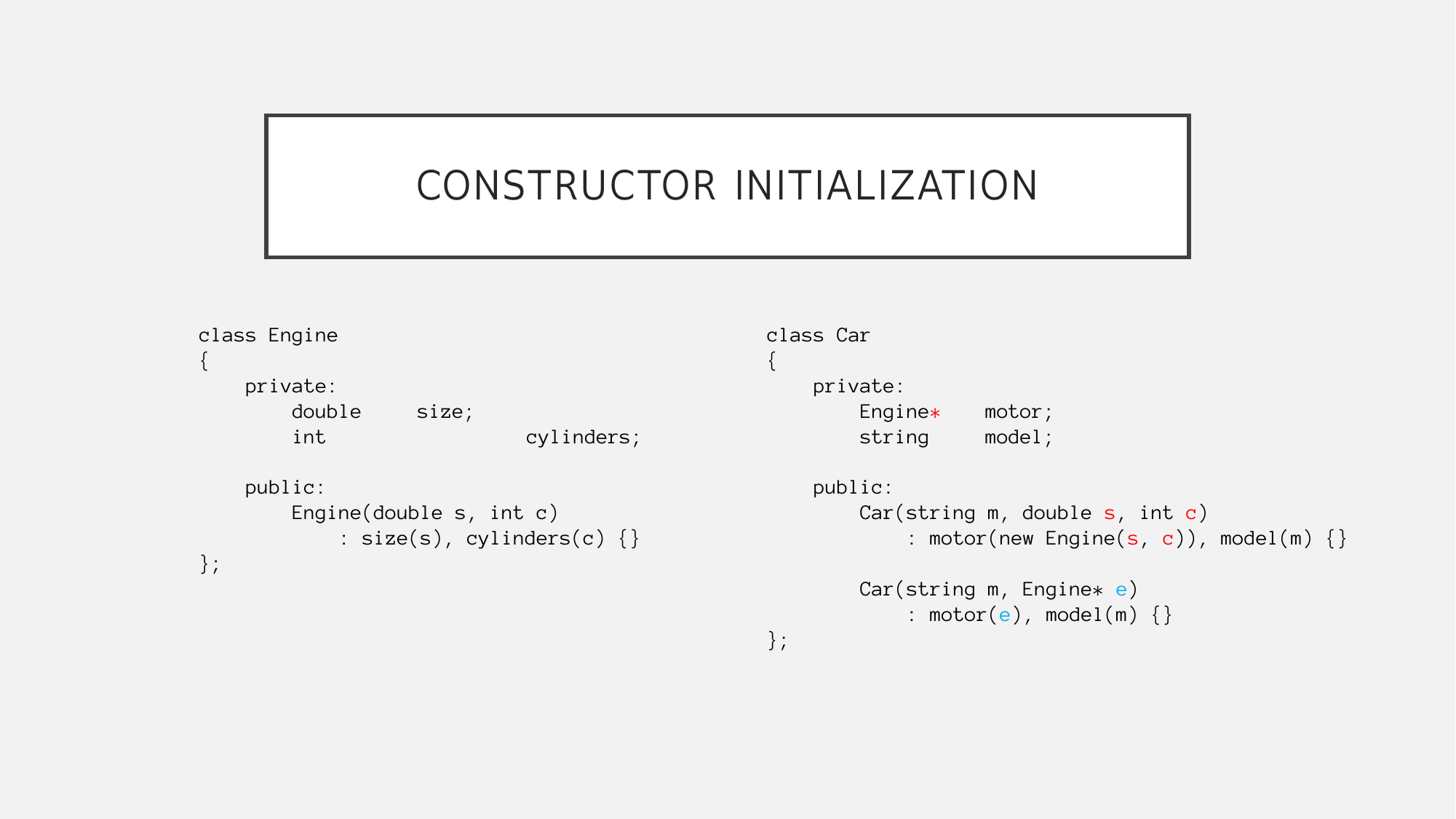

# Constructor Initialization
class Engine
{
    private:
        double	size;
        int		cylinders;

    public:
        Engine(double s, int c)
            : size(s), cylinders(c) {}
};
class Car
{
    private:
        Engine*	motor;
        string	model;

    public:
        Car(string m, double s, int c)
            : motor(new Engine(s, c)), model(m) {}

        Car(string m, Engine* e)
            : motor(e), model(m) {}
};